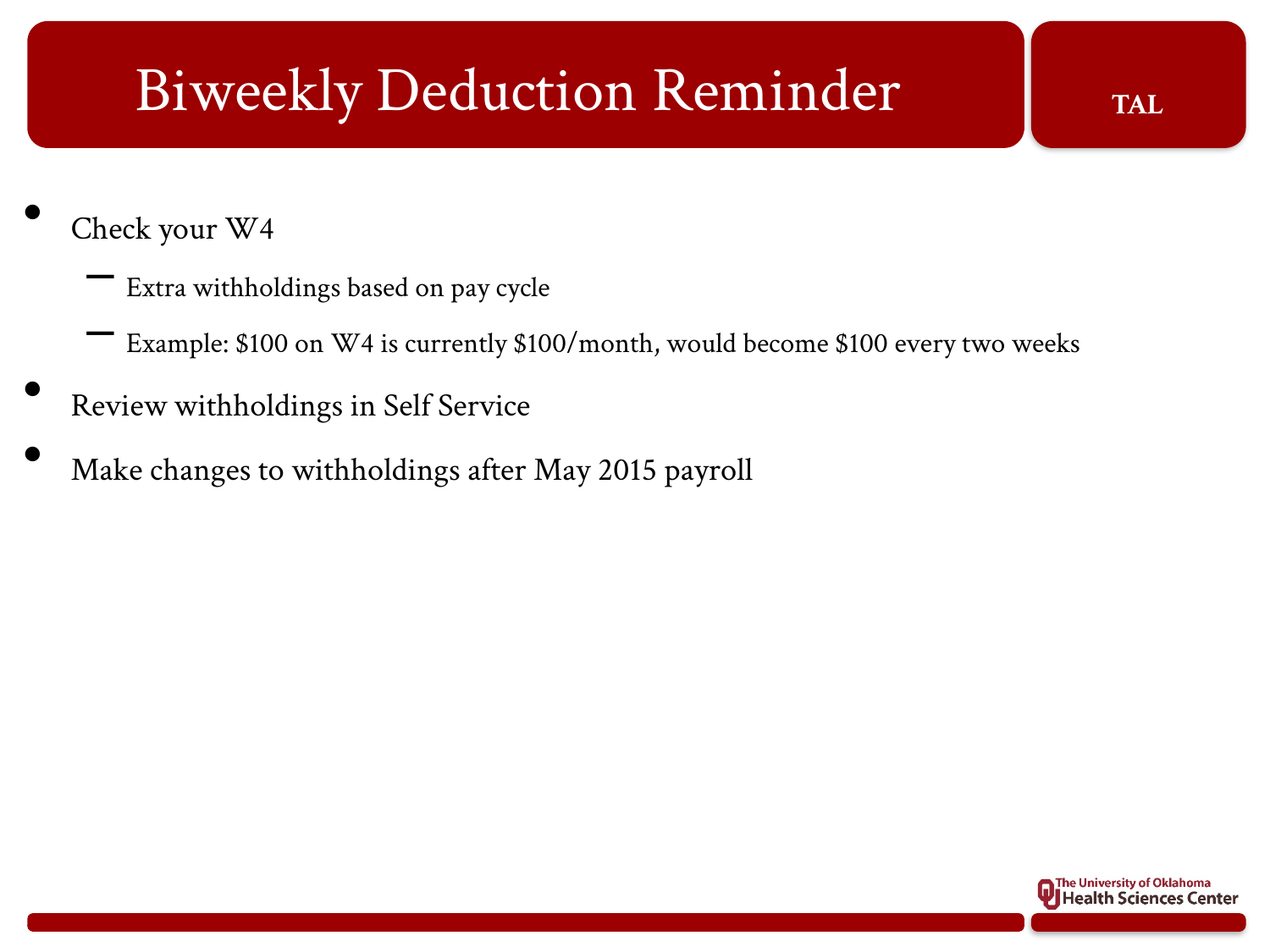

# Biweekly Deduction Reminder
Check your W4
Extra withholdings based on pay cycle
Example: $100 on W4 is currently $100/month, would become $100 every two weeks
Review withholdings in Self Service
Make changes to withholdings after May 2015 payroll